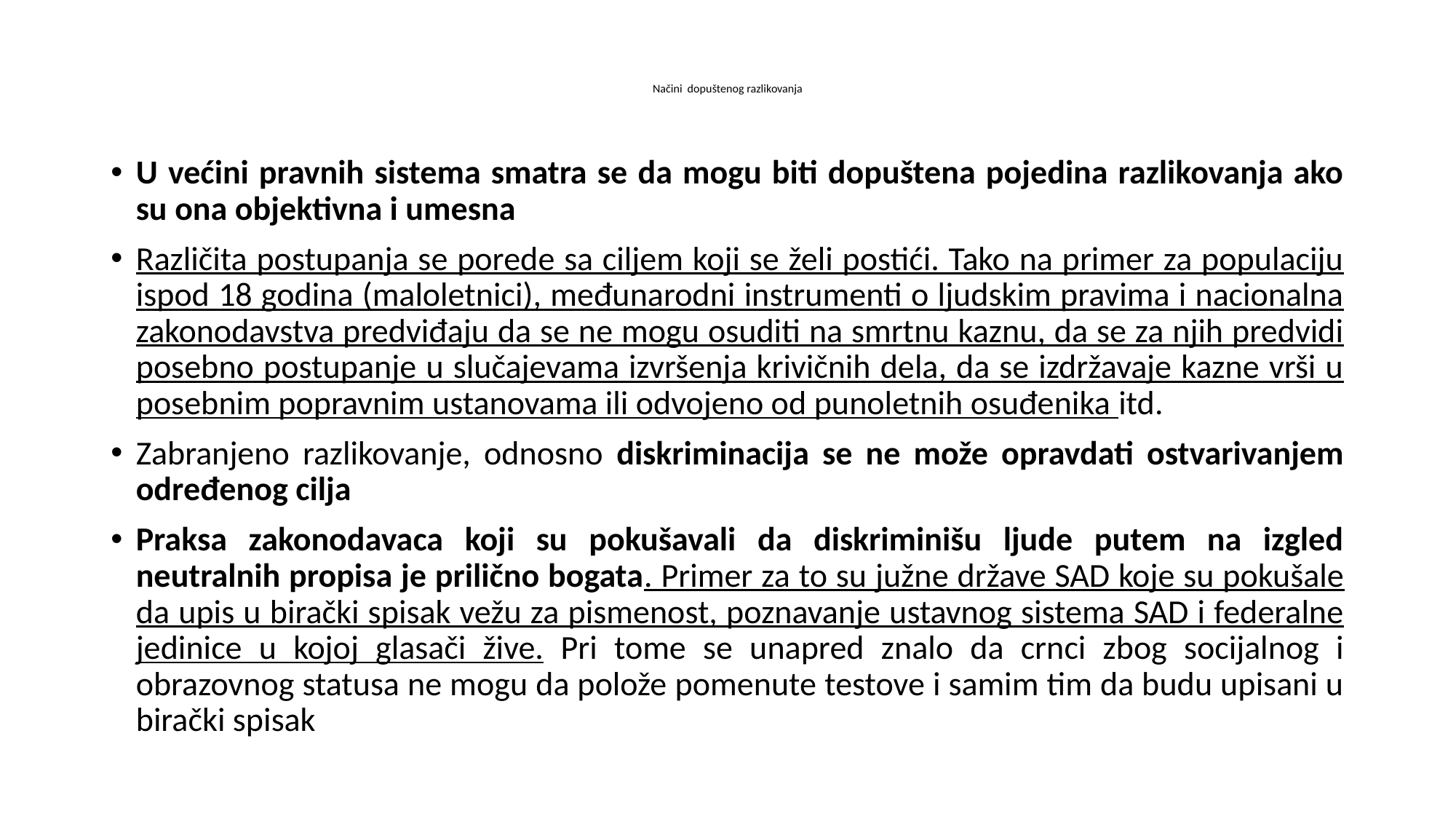

# Načini  dopuštenog razlikovanja
U većini pravnih sistema smatra se da mogu biti dopuštena pojedina razlikovanja ako su ona objektivna i umesna
Različita postupanja se porede sa ciljem koji se želi postići. Tako na primer za populaciju ispod 18 godina (maloletnici), međunarodni instrumenti o ljudskim pravima i nacionalna zakonodavstva predviđaju da se ne mogu osuditi na smrtnu kaznu, da se za njih predvidi posebno postupanje u slučajevama izvršenja krivičnih dela, da se izdržavaje kazne vrši u posebnim popravnim ustanovama ili odvojeno od punoletnih osuđenika itd.
Zabranjeno razlikovanje, odnosno diskriminacija se ne može opravdati ostvarivanjem određenog cilja
Praksa zakonodavaca koji su pokušavali da diskriminišu ljude putem na izgled neutralnih propisa je prilično bogata. Primer za to su južne države SAD koje su pokušale da upis u birački spisak vežu za pismenost, poznavanje ustavnog sistema SAD i federalne jedinice u kojoj glasači žive. Pri tome se unapred znalo da crnci zbog socijalnog i obrazovnog statusa ne mogu da polože pomenute testove i samim tim da budu upisani u birački spisak